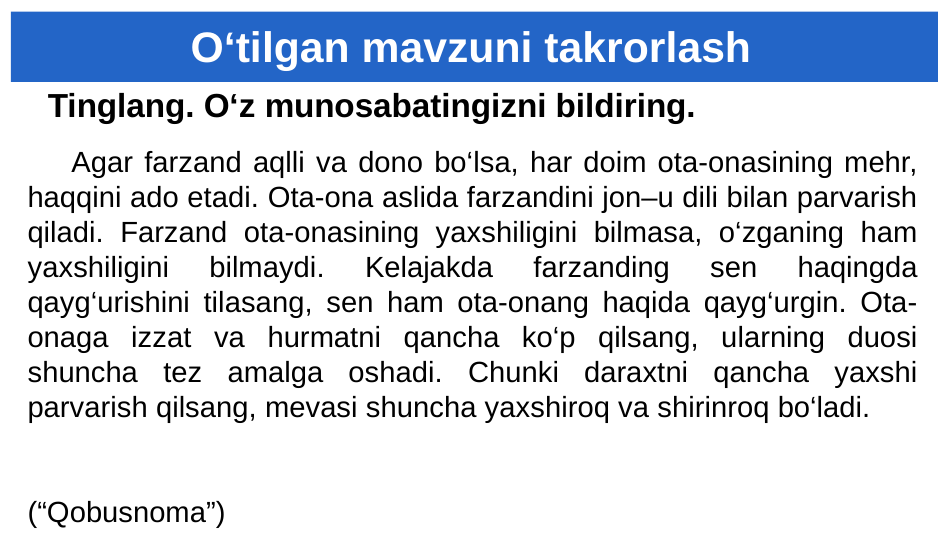

# O‘tilgan mavzuni takrorlash
 Tinglang. O‘z munosabatingizni bildiring.
Agar farzand aqlli va dono bo‘lsa, har doim ota-onasining mehr, haqqini ado etadi. Ota-ona aslida farzandini jon–u dili bilan parvarish qiladi. Farzand ota-onasining yaxshiligini bilmasa, o‘zganing ham yaxshiligini bilmaydi. Kelajakda farzanding sen haqingda qayg‘urishini tilasang, sen ham ota-onang haqida qayg‘urgin. Ota-onaga izzat va hurmatni qancha ko‘p qilsang, ularning duosi shuncha tez amalga oshadi. Chunki daraxtni qancha yaxshi parvarish qilsang, mevasi shuncha yaxshiroq va shirinroq bo‘ladi.

                                                                               (“Qobusnoma”)